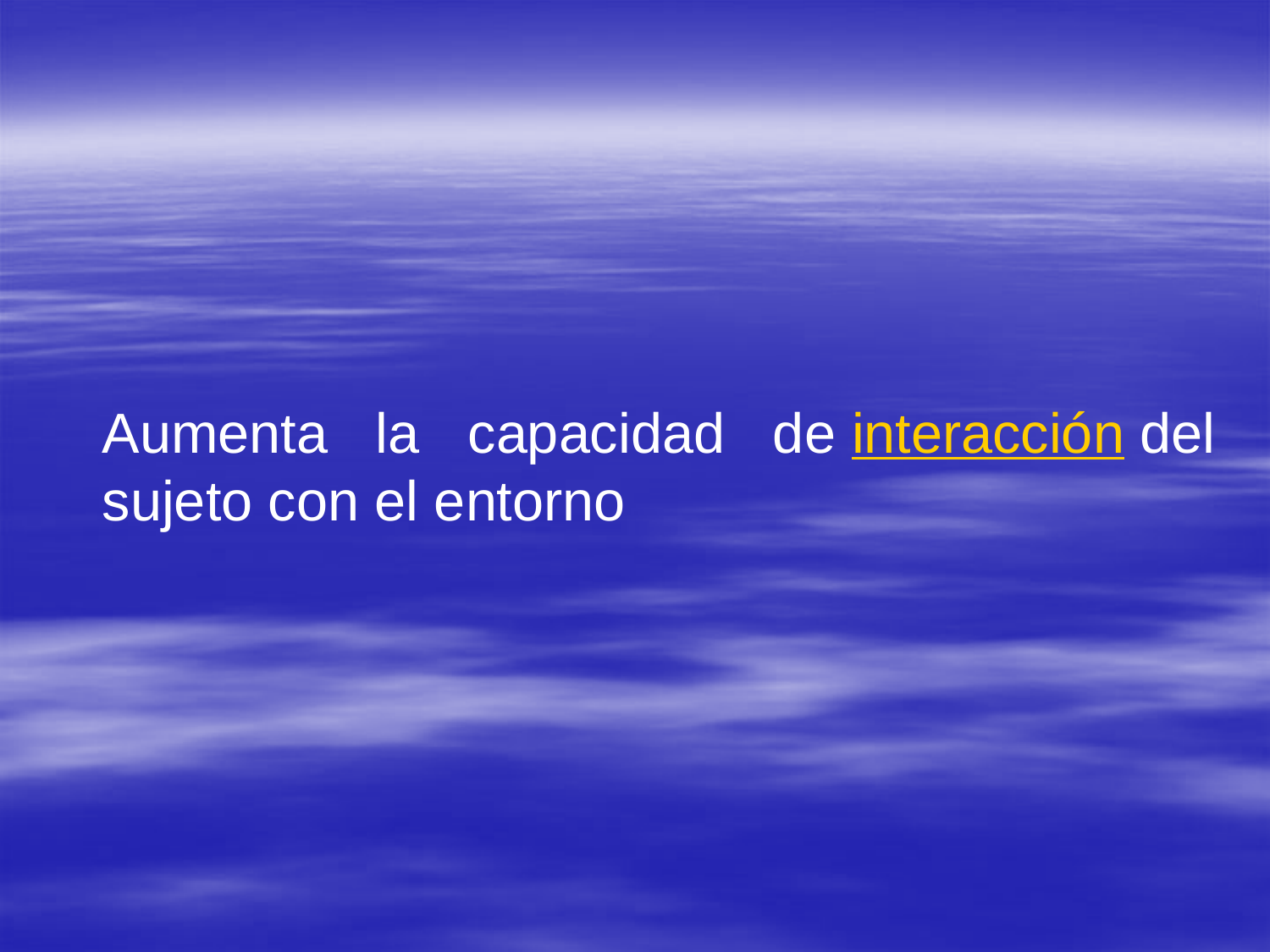

#

	Aumenta la capacidad de interacción del sujeto con el entorno